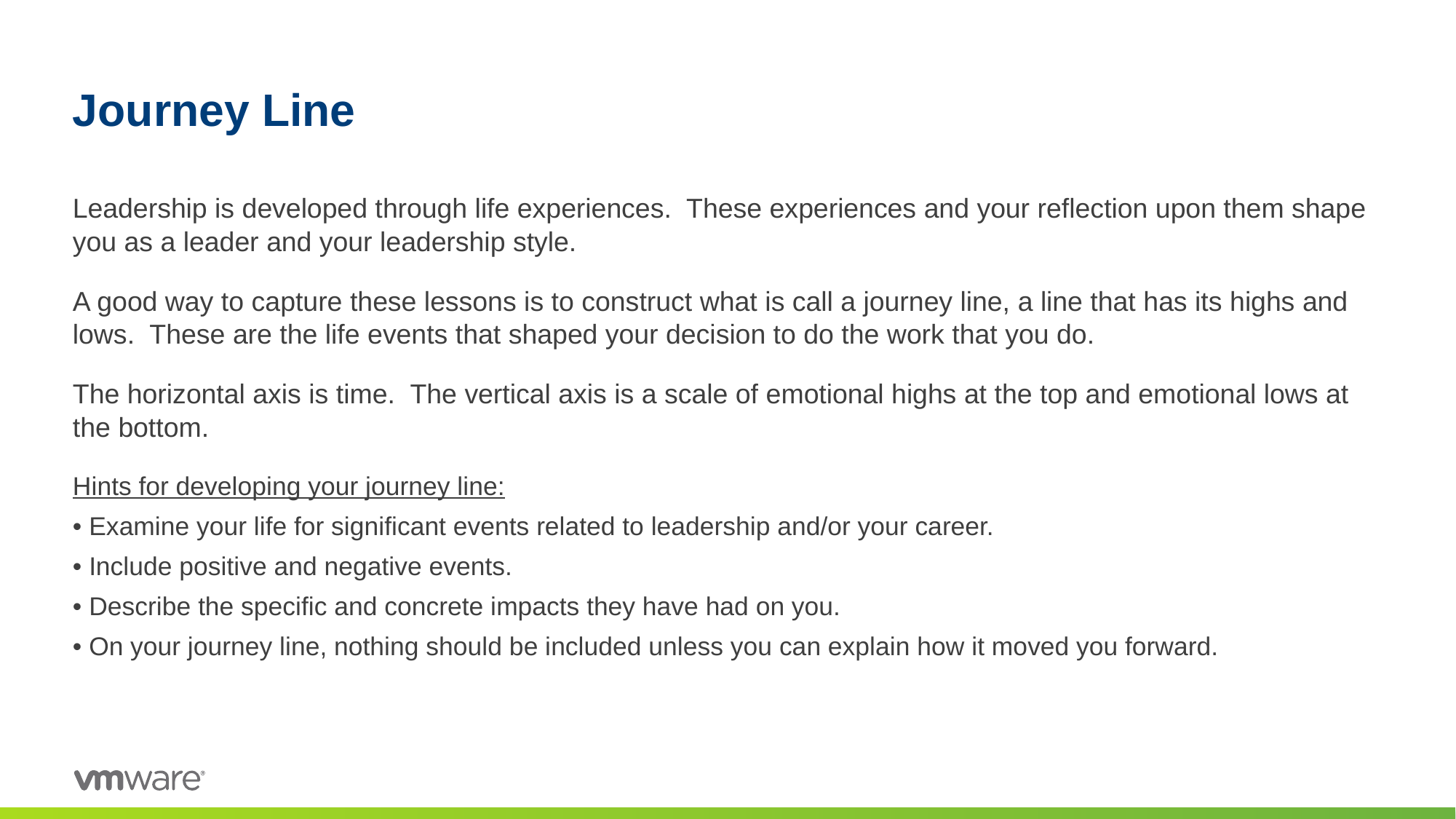

# Journey Line
Leadership is developed through life experiences.  These experiences and your reflection upon them shape you as a leader and your leadership style.
A good way to capture these lessons is to construct what is call a journey line, a line that has its highs and lows.  These are the life events that shaped your decision to do the work that you do.
The horizontal axis is time.  The vertical axis is a scale of emotional highs at the top and emotional lows at the bottom.
Hints for developing your journey line:
• Examine your life for significant events related to leadership and/or your career.
• Include positive and negative events.
• Describe the specific and concrete impacts they have had on you.
• On your journey line, nothing should be included unless you can explain how it moved you forward.